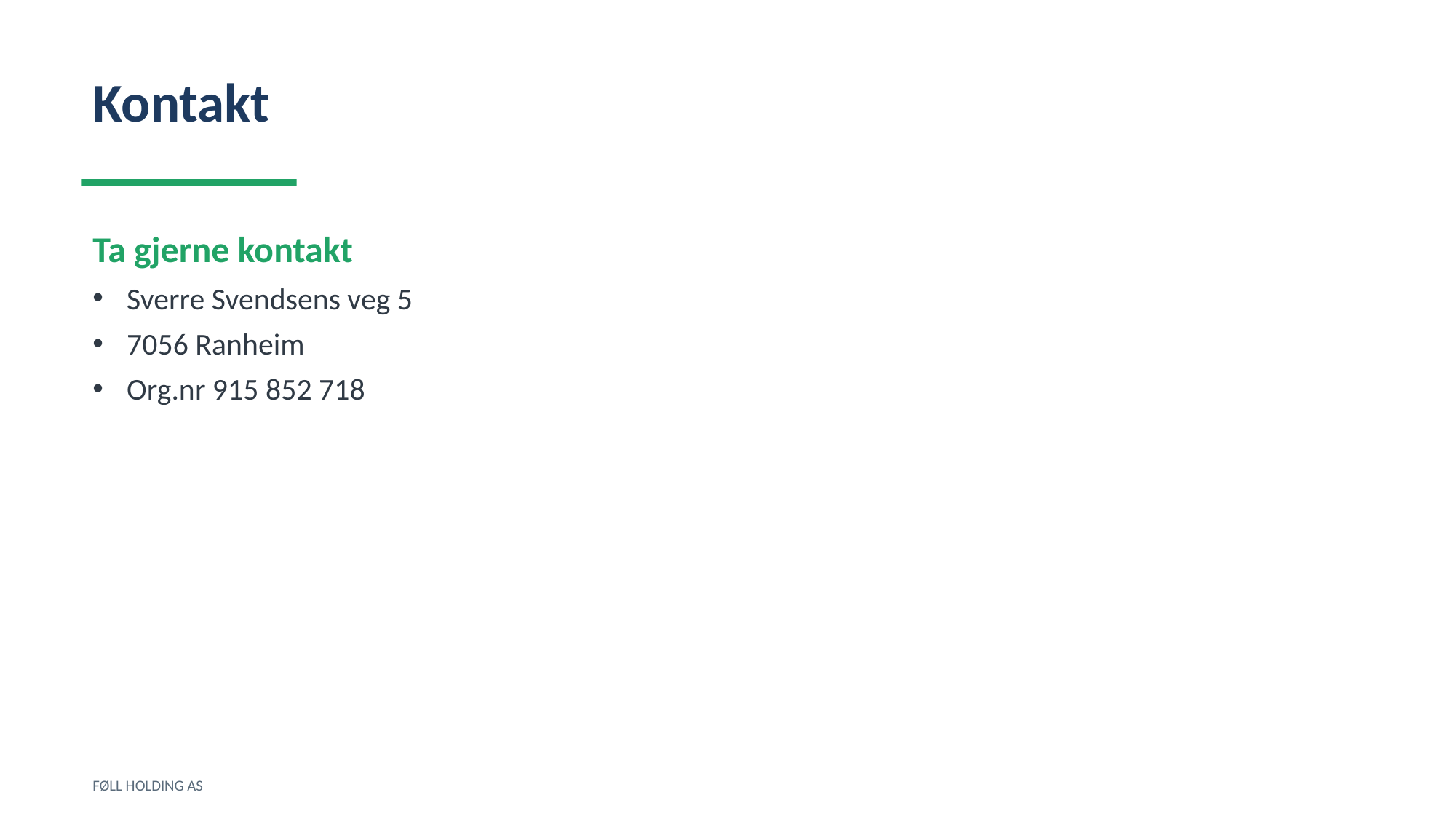

Kontakt

Ta gjerne kontakt
Sverre Svendsens veg 5
7056 Ranheim
Org.nr 915 852 718
FØLL HOLDING AS